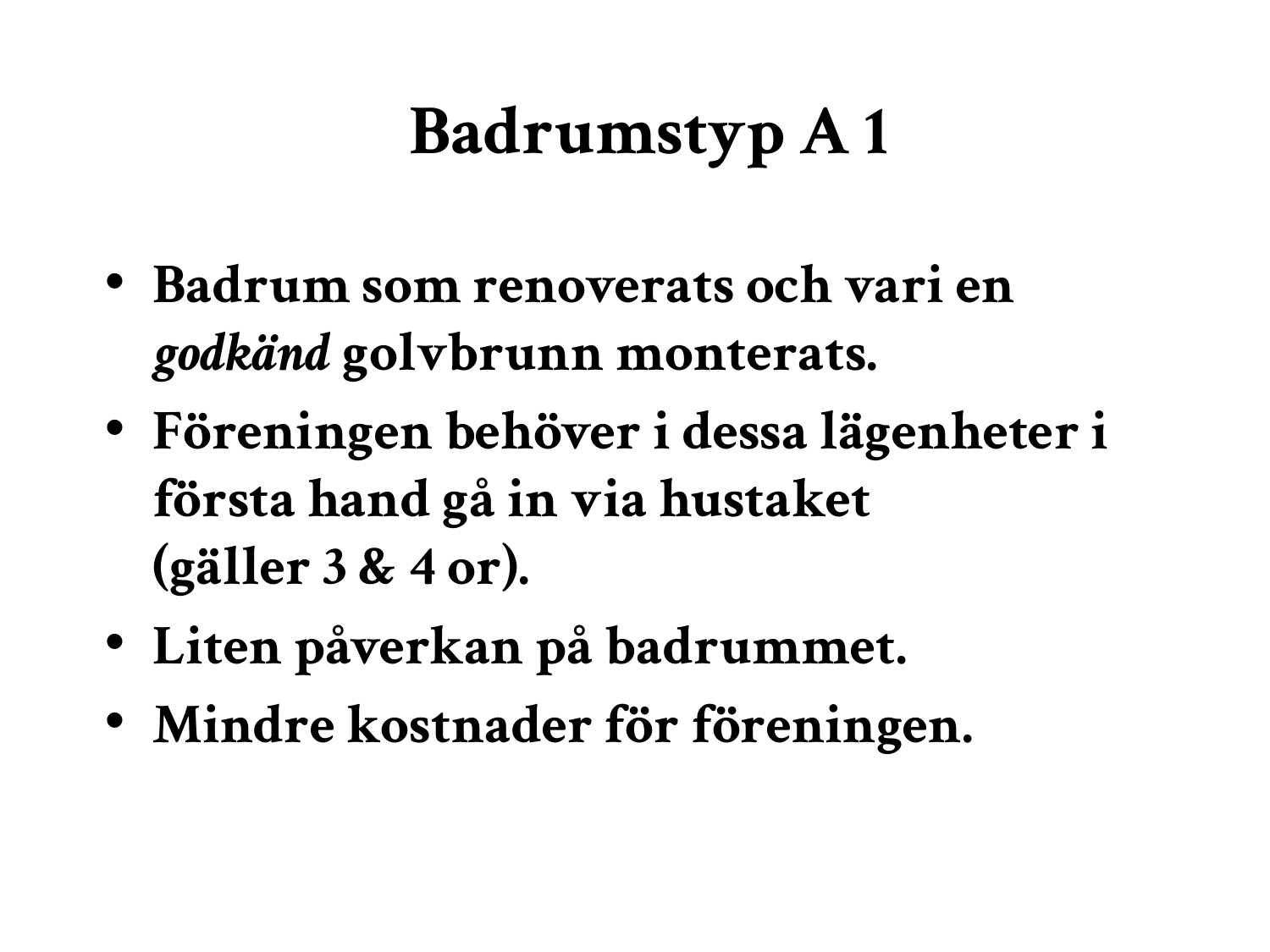

# Badrumstyp A 1
Badrum som renoverats och vari en godkänd golvbrunn monterats.
Föreningen behöver i dessa lägenheter i första hand gå in via hustaket
(gäller 3 & 4 or).
Liten påverkan på badrummet.
Mindre kostnader för föreningen.